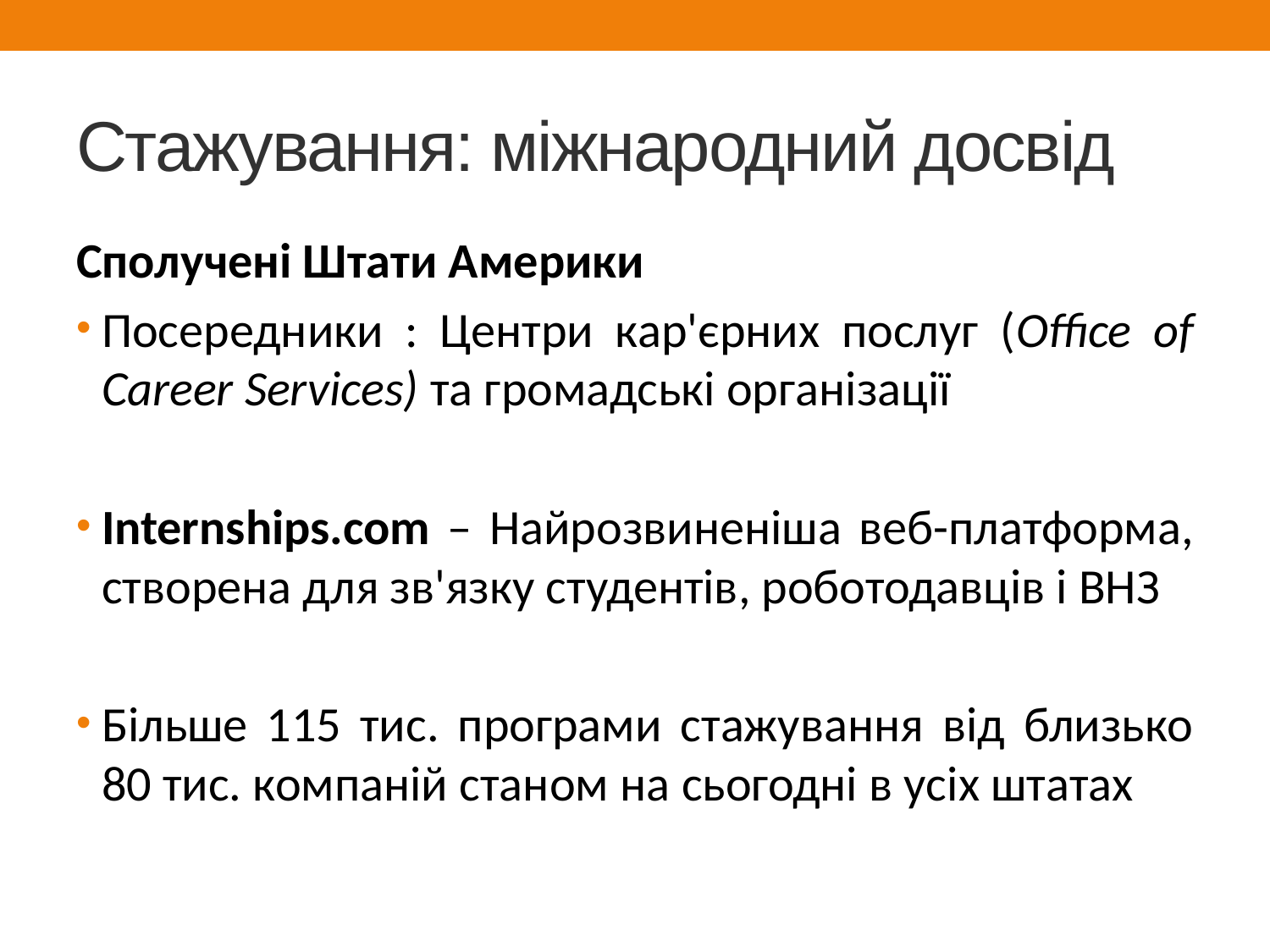

# Стажування: міжнародний досвід
Сполучені Штати Америки
Посередники : Центри кар'єрних послуг (Office of Career Services) та громадські організації

Internships.com – Найрозвиненіша веб-платформа, створена для зв'язку студентів, роботодавців і ВНЗ

Більше 115 тис. програми стажування від близько 80 тис. компаній станом на сьогодні в усіх штатах